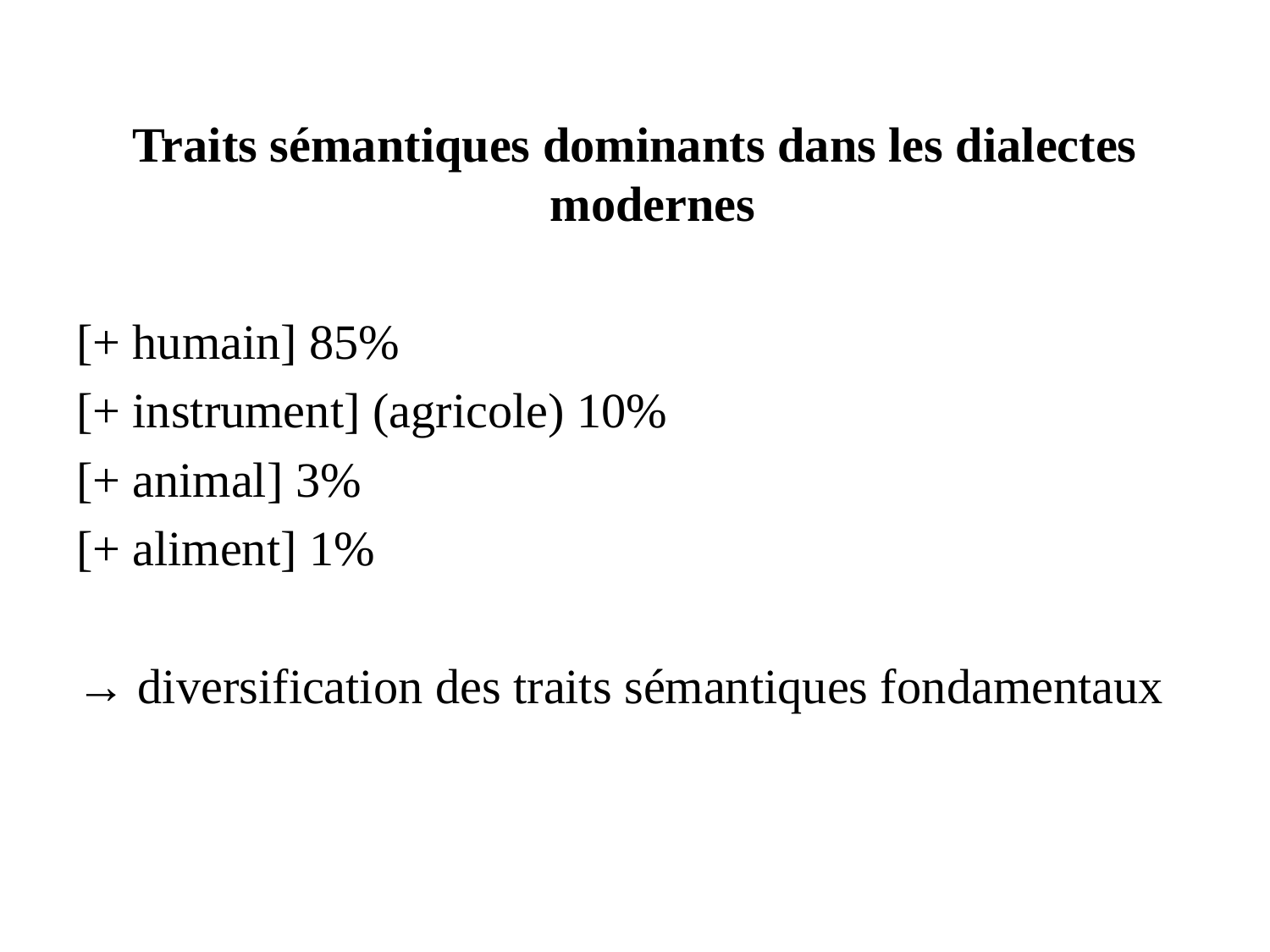

Traits sémantiques dominants dans les dialectes modernes

[+ humain] 85%
[+ instrument] (agricole) 10%
[+ animal] 3%
[+ aliment] 1%

→ diversification des traits sémantiques fondamentaux